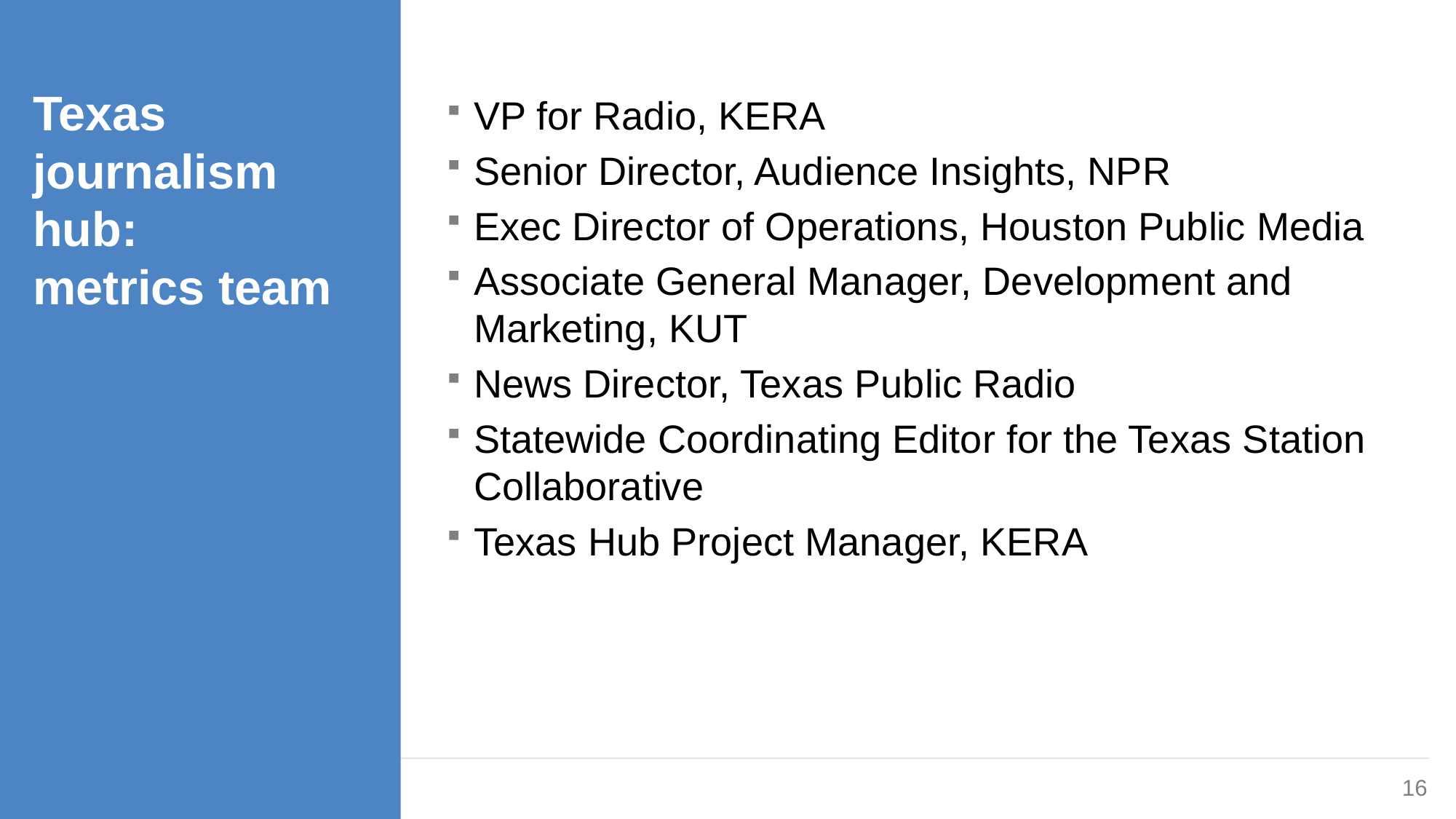

Texas journalism hub:
metrics team

VP for Radio, KERA
Senior Director, Audience Insights, NPR
Exec Director of Operations, Houston Public Media
Associate General Manager, Development and Marketing, KUT
News Director, Texas Public Radio
Statewide Coordinating Editor for the Texas Station Collaborative
Texas Hub Project Manager, KERA